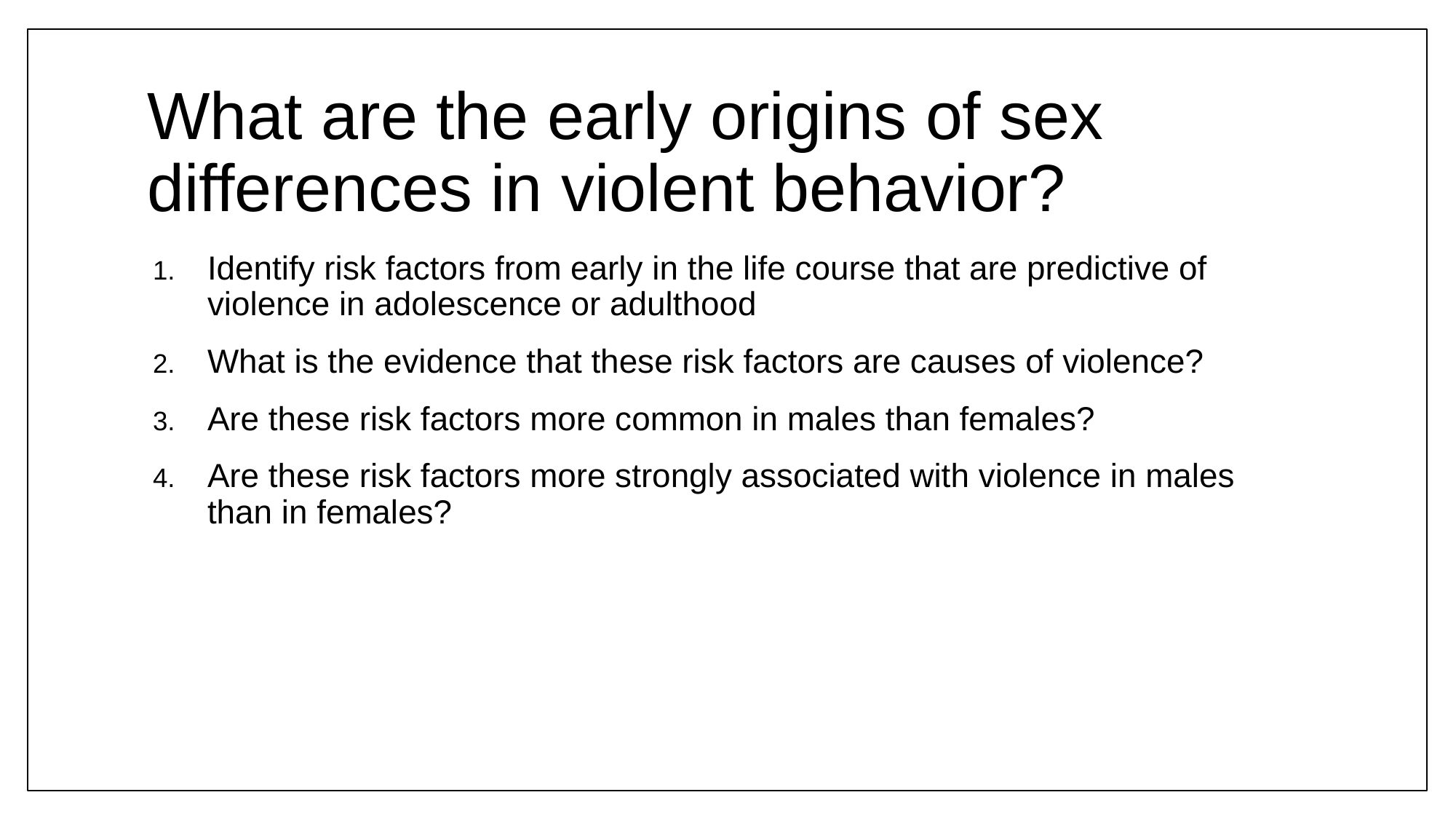

# What are the early origins of sex differences in violent behavior?
Identify risk factors from early in the life course that are predictive of violence in adolescence or adulthood
What is the evidence that these risk factors are causes of violence?
Are these risk factors more common in males than females?
Are these risk factors more strongly associated with violence in males than in females?